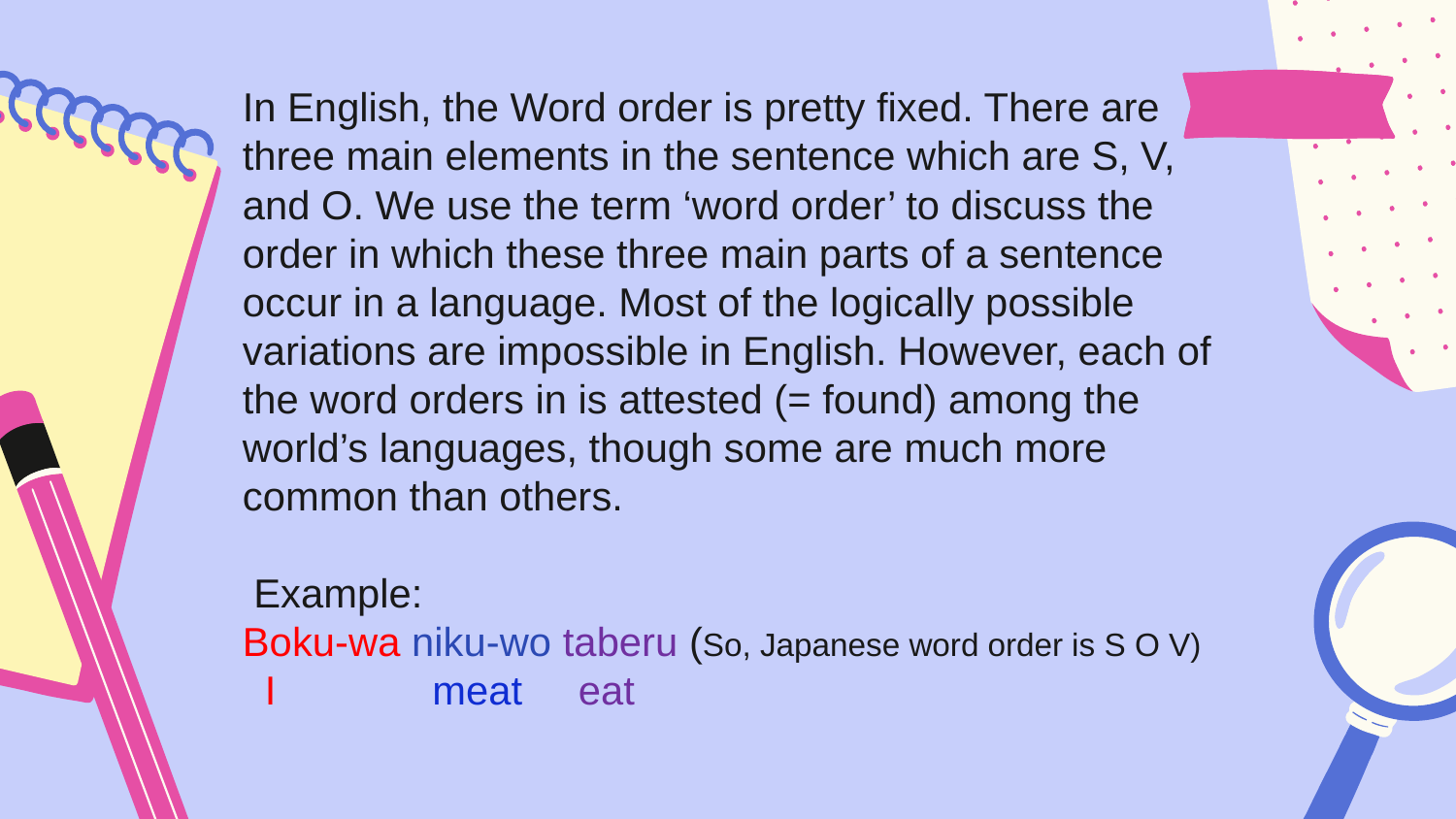

# In English, the Word order is pretty fixed. There are three main elements in the sentence which are S, V, and O. We use the term ‘word order’ to discuss the order in which these three main parts of a sentence occur in a language. Most of the logically possible variations are impossible in English. However, each of the word orders in is attested (= found) among the world’s languages, though some are much more common than others. Example: Boku-wa niku-wo taberu (So, Japanese word order is S O V) I              meat     eat